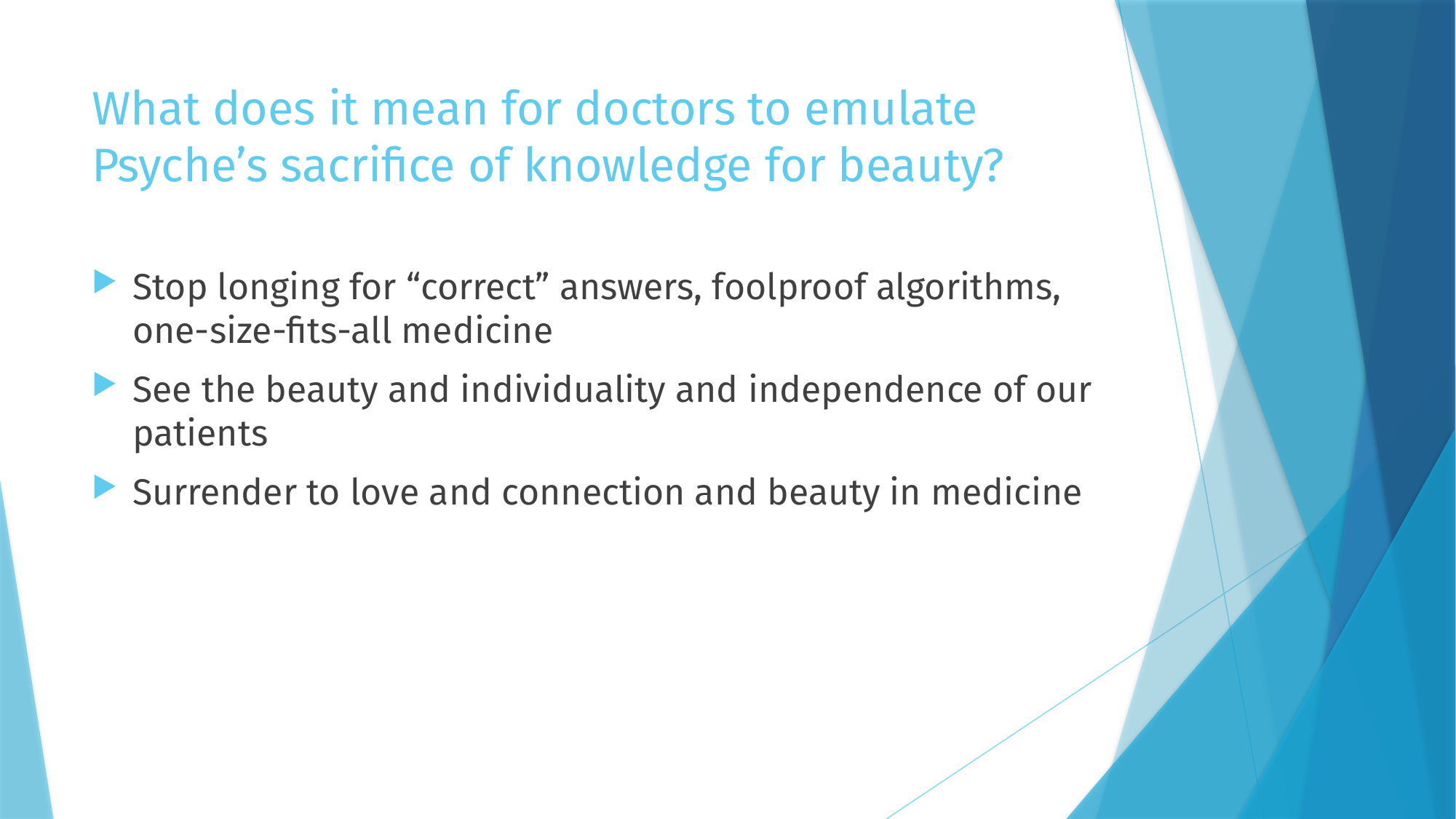

# What does it mean for doctors to emulate Psyche’s sacrifice of knowledge for beauty?
Stop longing for “correct” answers, foolproof algorithms, one-size-fits-all medicine
See the beauty and individuality and independence of our patients
Surrender to love and connection and beauty in medicine